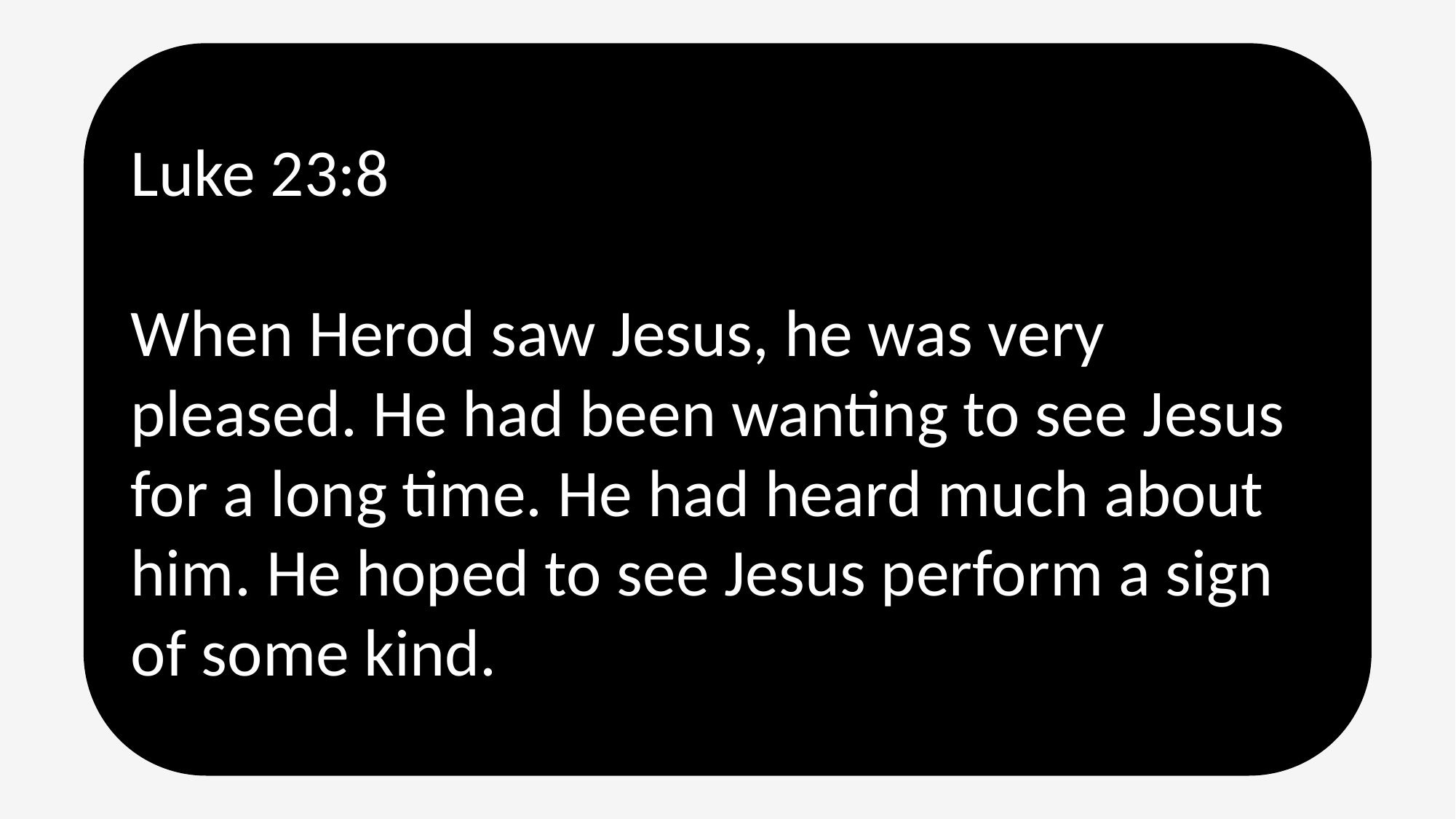

Luke 23:8

When Herod saw Jesus, he was very pleased. He had been wanting to see Jesus for a long time. He had heard much about him. He hoped to see Jesus perform a sign of some kind.